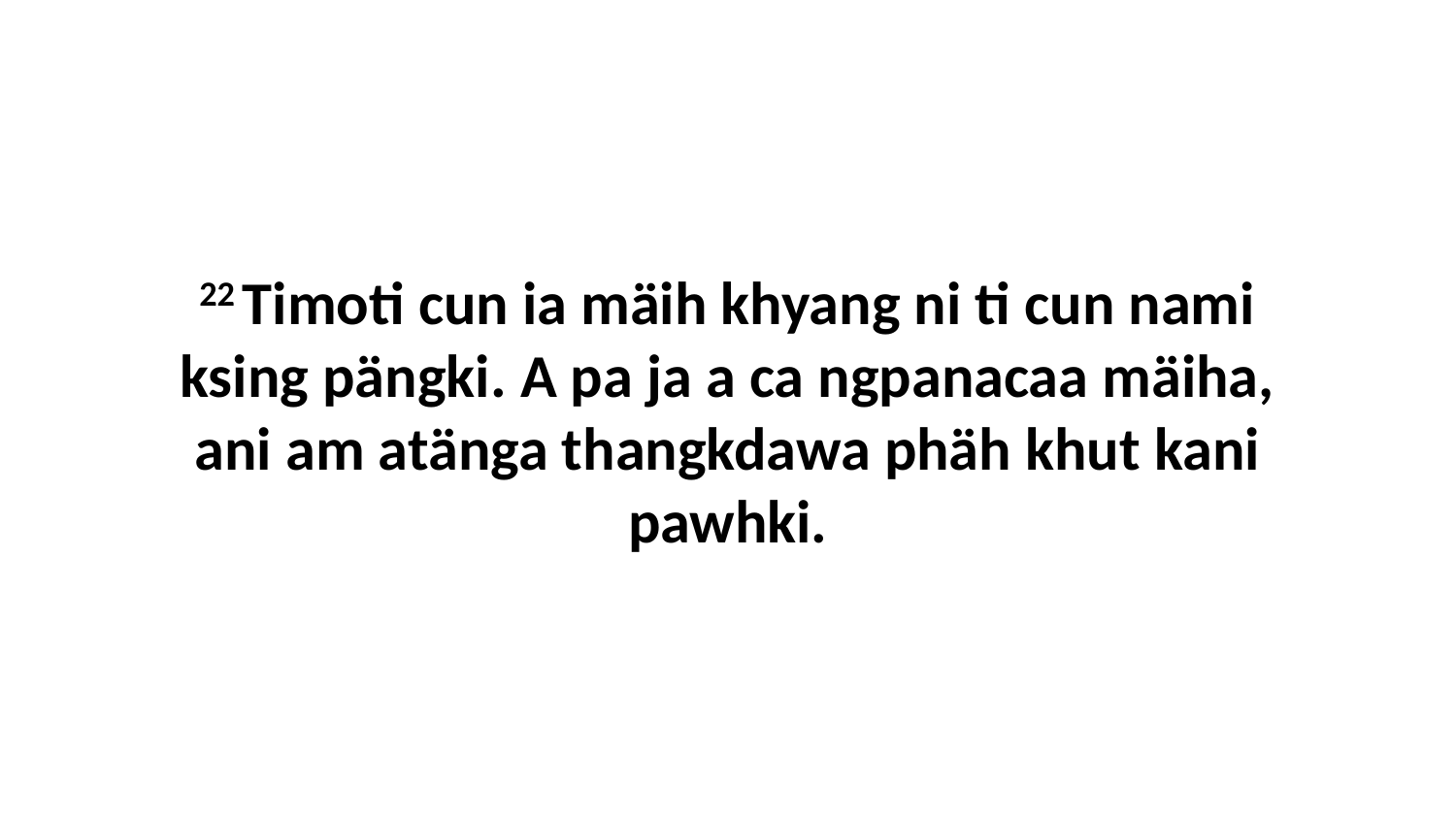

22 Timoti cun ia mäih khyang ni ti cun nami ksing pängki. A pa ja a ca ngpanacaa mäiha, ani am atänga thangkdawa phäh khut kani pawhki.